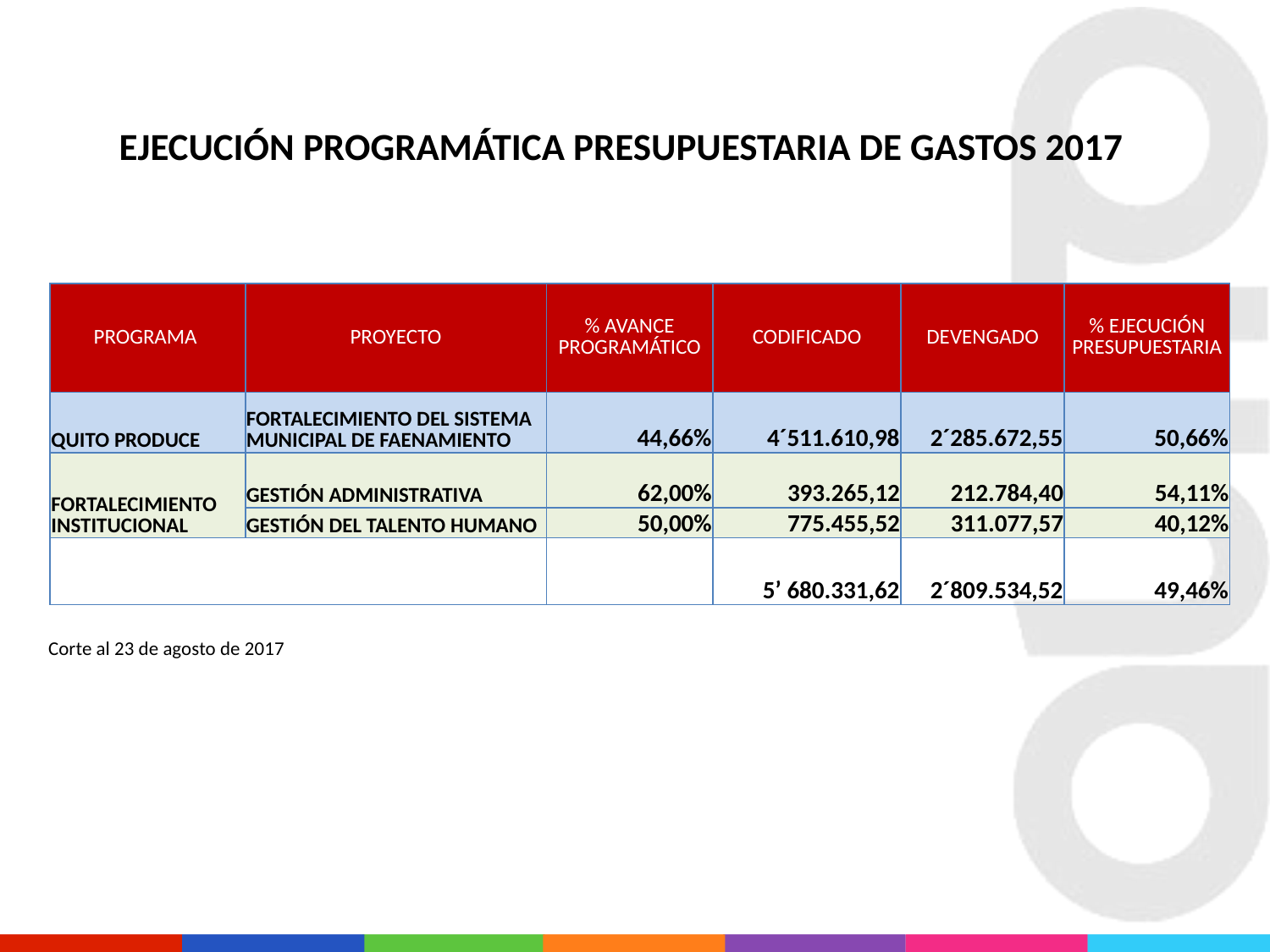

EJECUCIÓN PROGRAMÁTICA PRESUPUESTARIA DE GASTOS 2017
| PROGRAMA | PROYECTO | % AVANCE PROGRAMÁTICO | CODIFICADO | DEVENGADO | % EJECUCIÓN PRESUPUESTARIA |
| --- | --- | --- | --- | --- | --- |
| QUITO PRODUCE | FORTALECIMIENTO DEL SISTEMA MUNICIPAL DE FAENAMIENTO | 44,66% | 4´511.610,98 | 2´285.672,55 | 50,66% |
| FORTALECIMIENTO INSTITUCIONAL | GESTIÓN ADMINISTRATIVA | 62,00% | 393.265,12 | 212.784,40 | 54,11% |
|  | GESTIÓN DEL TALENTO HUMANO | 50,00% | 775.455,52 | 311.077,57 | 40,12% |
|  |  |  | 5’ 680.331,62 | 2´809.534,52 | 49,46% |
Corte al 23 de agosto de 2017